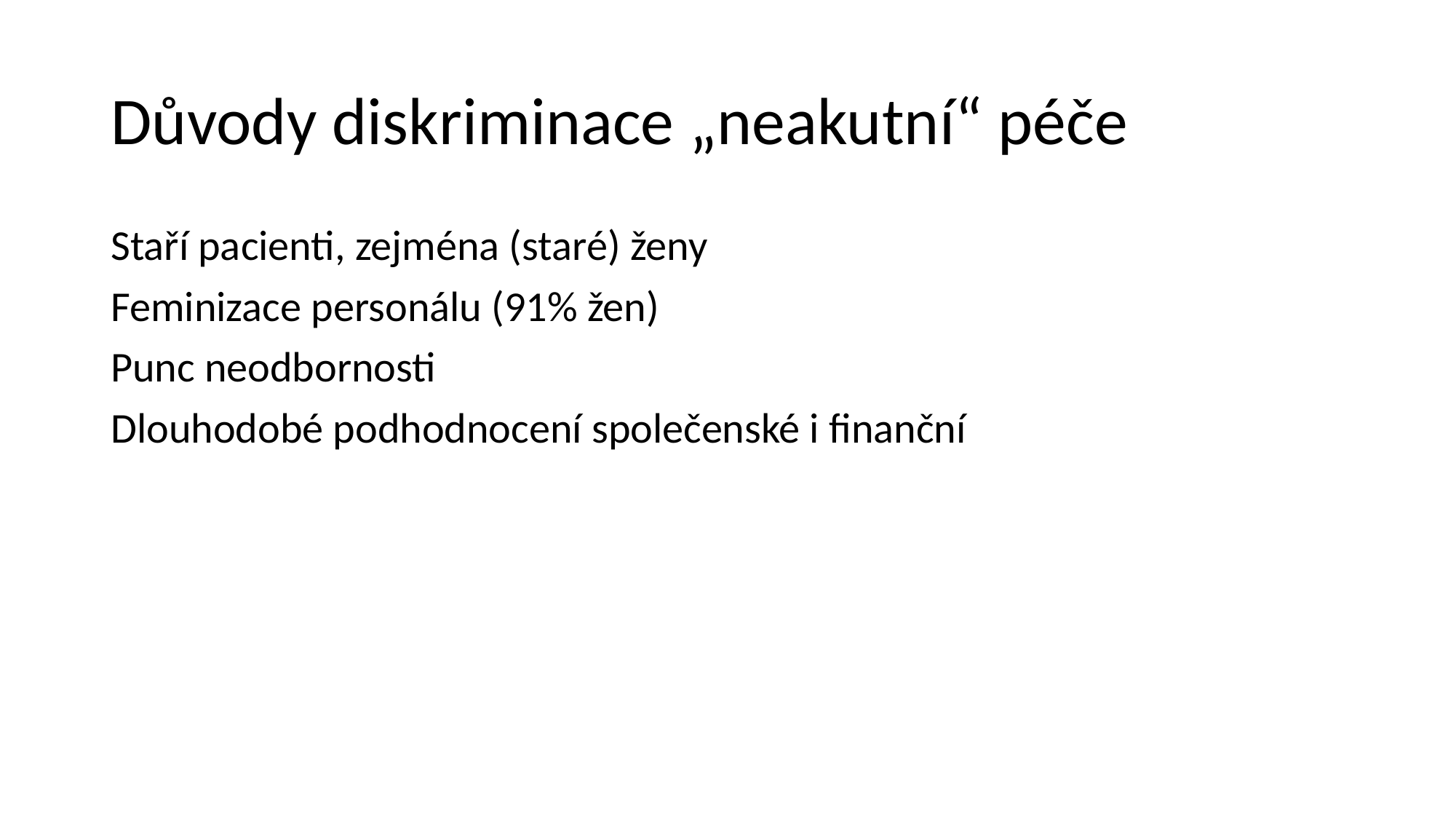

# Důvody diskriminace „neakutní“ péče
Staří pacienti, zejména (staré) ženy
Feminizace personálu (91% žen)
Punc neodbornosti
Dlouhodobé podhodnocení společenské i finanční